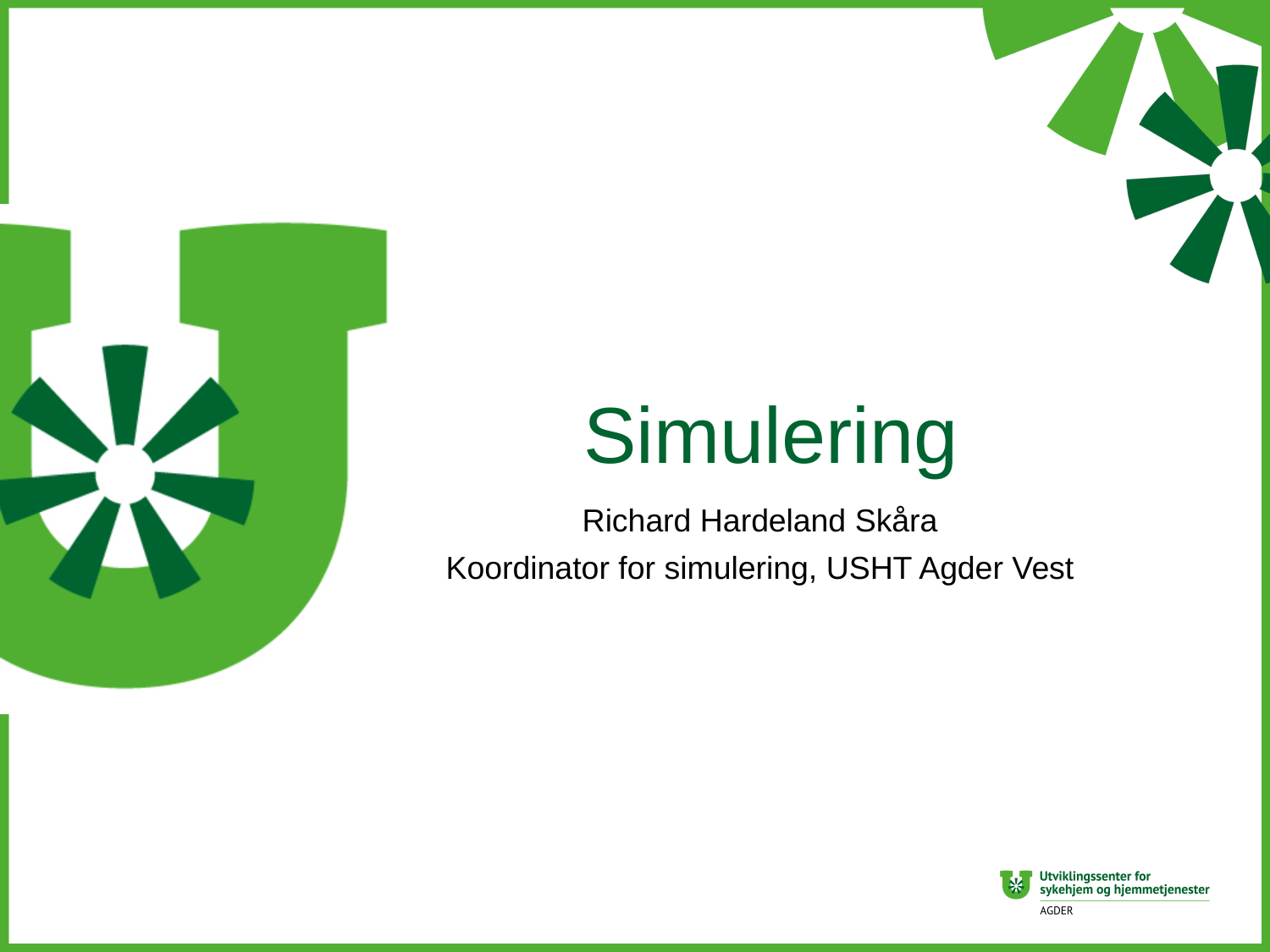

# Simulering
Richard Hardeland Skåra
Koordinator for simulering, USHT Agder Vest